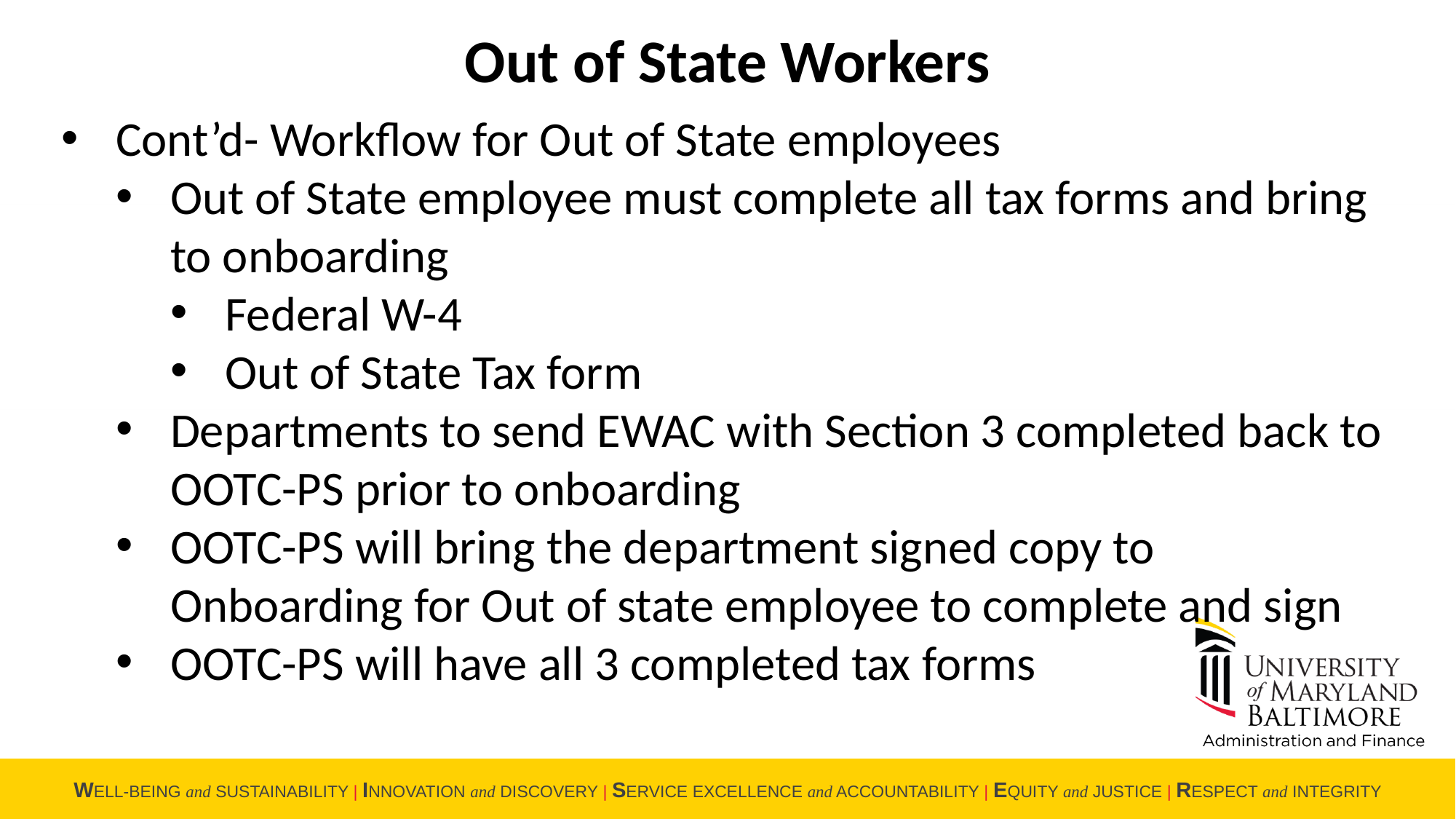

Out of State Workers
Cont’d- Workflow for Out of State employees
Out of State employee must complete all tax forms and bring to onboarding
Federal W-4
Out of State Tax form
Departments to send EWAC with Section 3 completed back to OOTC-PS prior to onboarding
OOTC-PS will bring the department signed copy to Onboarding for Out of state employee to complete and sign
OOTC-PS will have all 3 completed tax forms